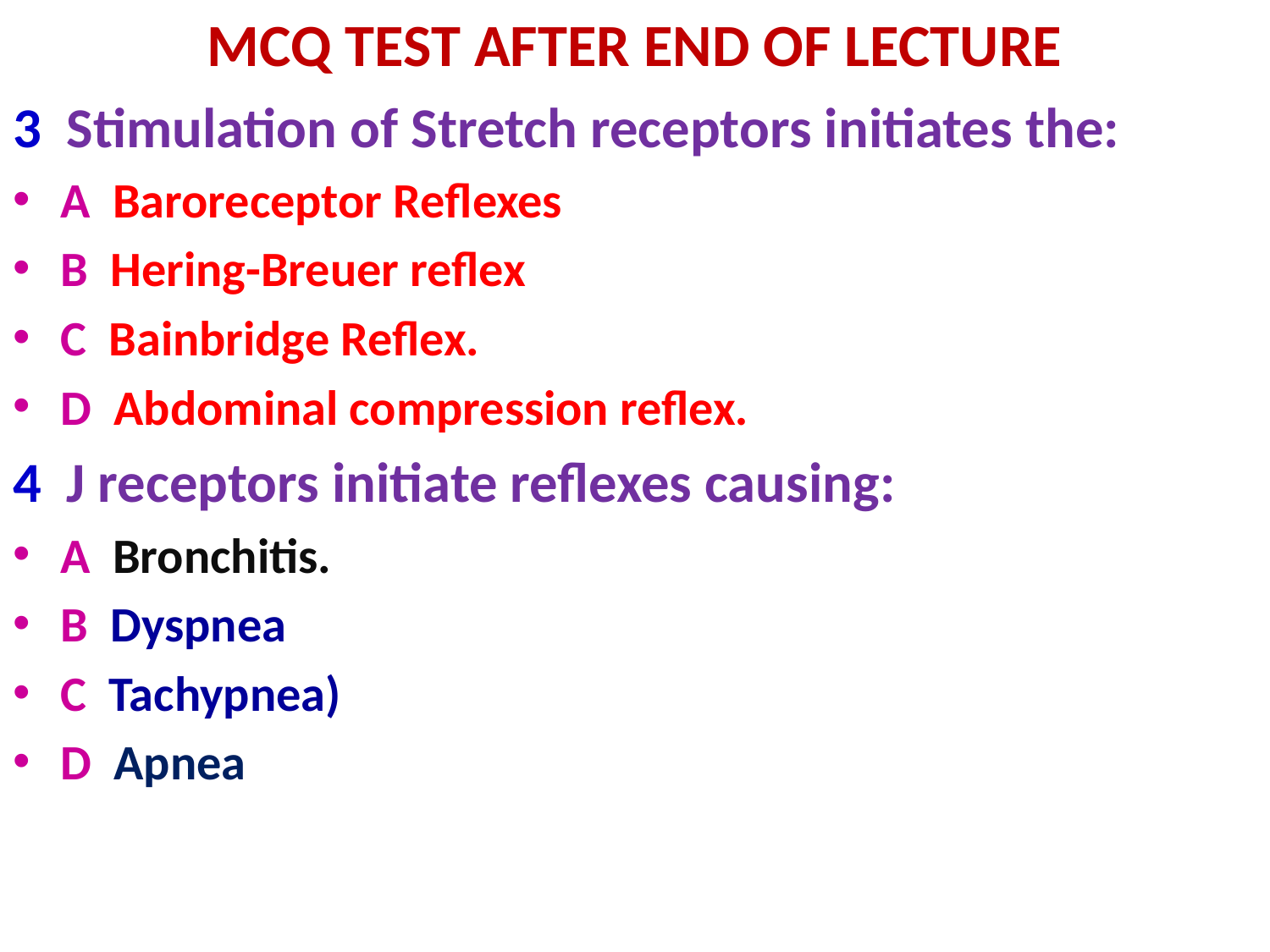

# MCQ TEST AFTER END OF LECTURE
3  Stimulation of Stretch receptors initiates the:
A  Baroreceptor Reflexes
B  Hering-Breuer reflex
C  Bainbridge Reflex.
D  Abdominal compression reflex.
4  J receptors initiate reflexes causing:
A  Bronchitis.
B  Dyspnea
C  Tachypnea)
D  Apnea